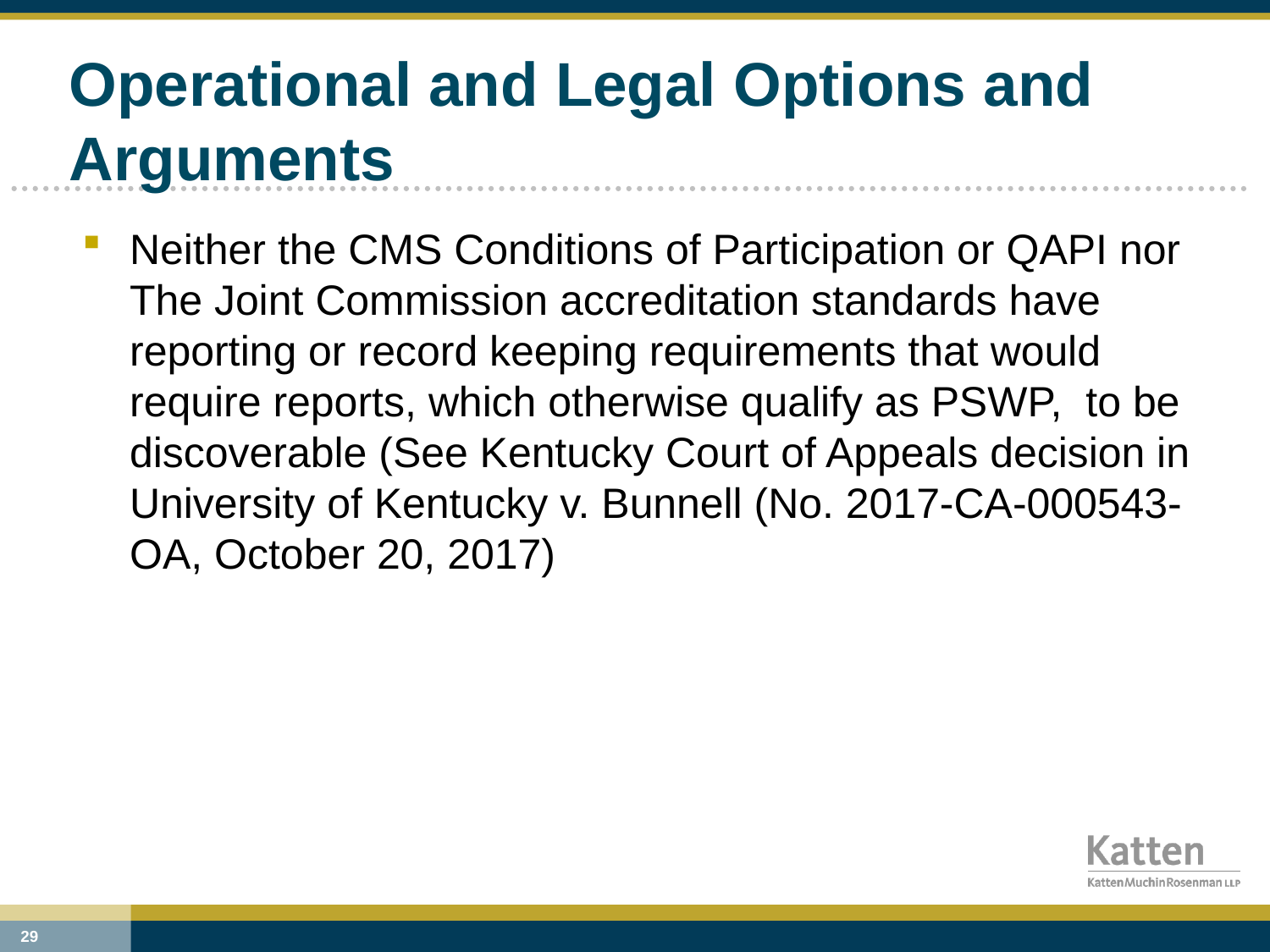

# Operational and Legal Options and Arguments
Neither the CMS Conditions of Participation or QAPI nor The Joint Commission accreditation standards have reporting or record keeping requirements that would require reports, which otherwise qualify as PSWP,  to be discoverable (See Kentucky Court of Appeals decision in University of Kentucky v. Bunnell (No. 2017-CA-000543-OA, October 20, 2017)